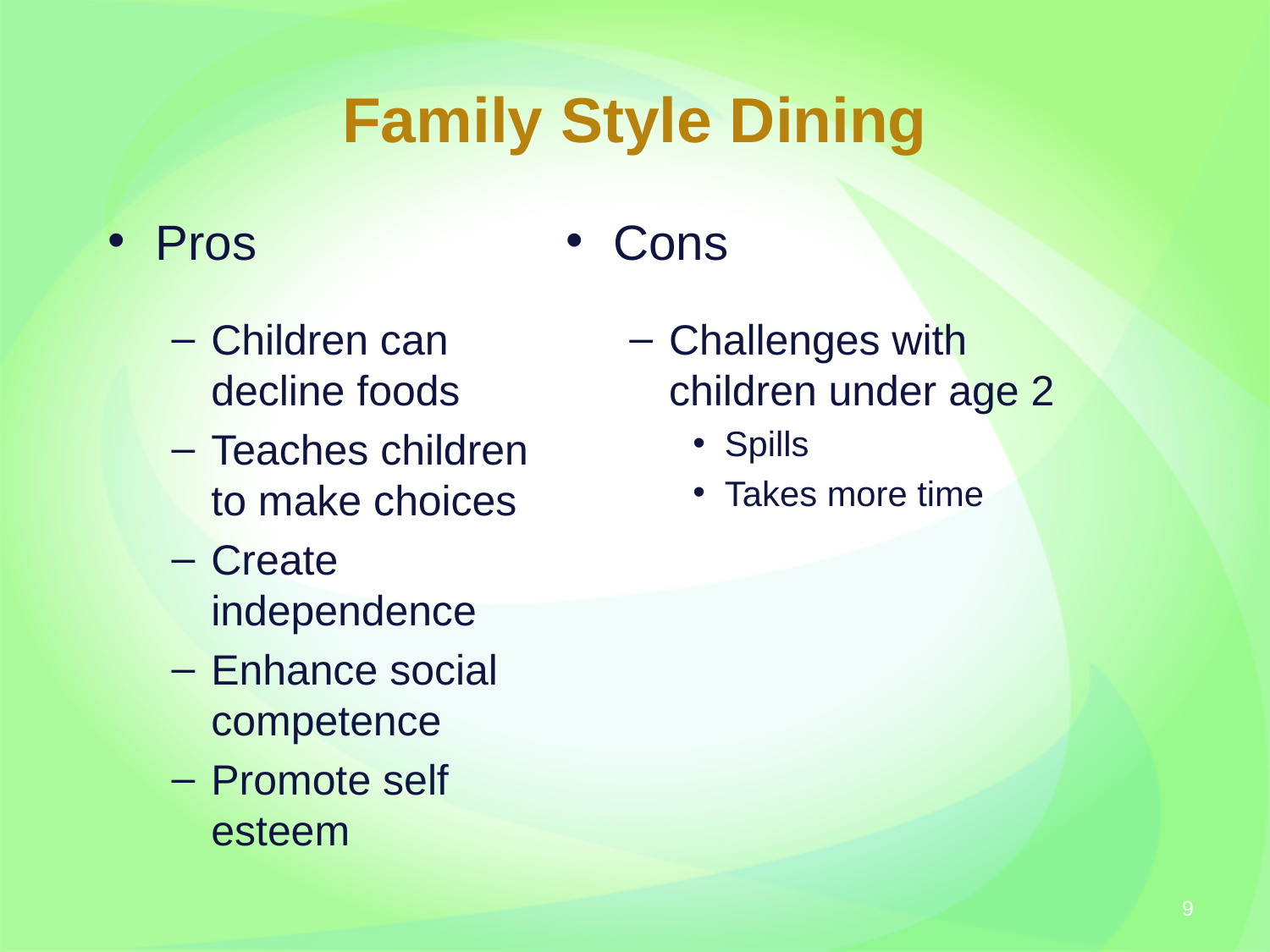

# Family Style Dining
Pros

Children can decline foods
Teaches children to make choices
Create independence
Enhance social competence
Promote self esteem
Cons

Challenges with children under age 2
Spills
Takes more time
9